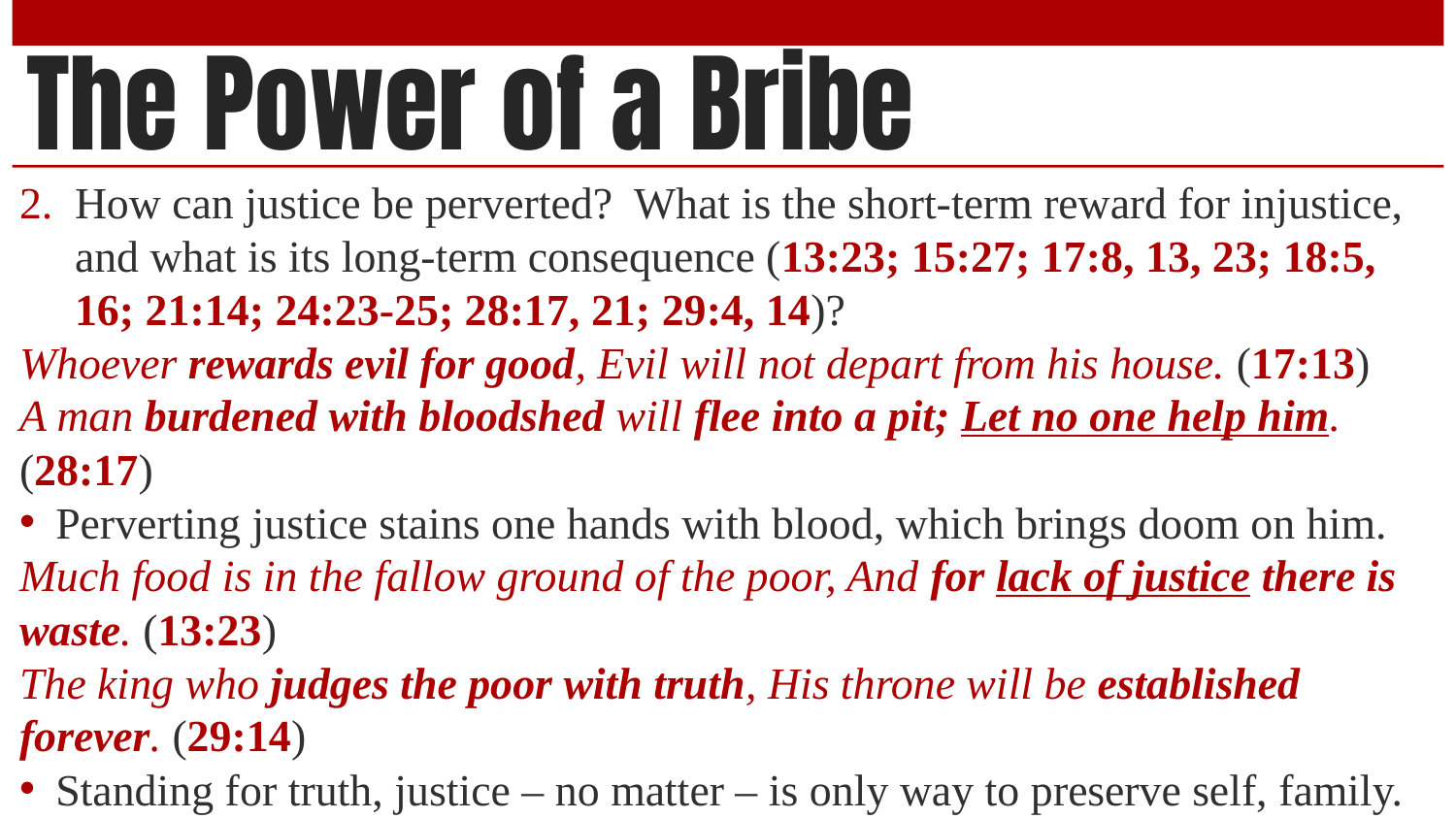

# The Power of a Bribe
How can justice be perverted?  What is the short-term reward for injustice, and what is its long-term consequence (13:23; 15:27; 17:8, 13, 23; 18:5, 16; 21:14; 24:23-25; 28:17, 21; 29:4, 14)?
Whoever rewards evil for good, Evil will not depart from his house. (17:13)
A man burdened with bloodshed will flee into a pit; Let no one help him. (28:17)
Perverting justice stains one hands with blood, which brings doom on him.
Much food is in the fallow ground of the poor, And for lack of justice there is waste. (13:23)
The king who judges the poor with truth, His throne will be established forever. (29:14)
Standing for truth, justice – no matter – is only way to preserve self, family.